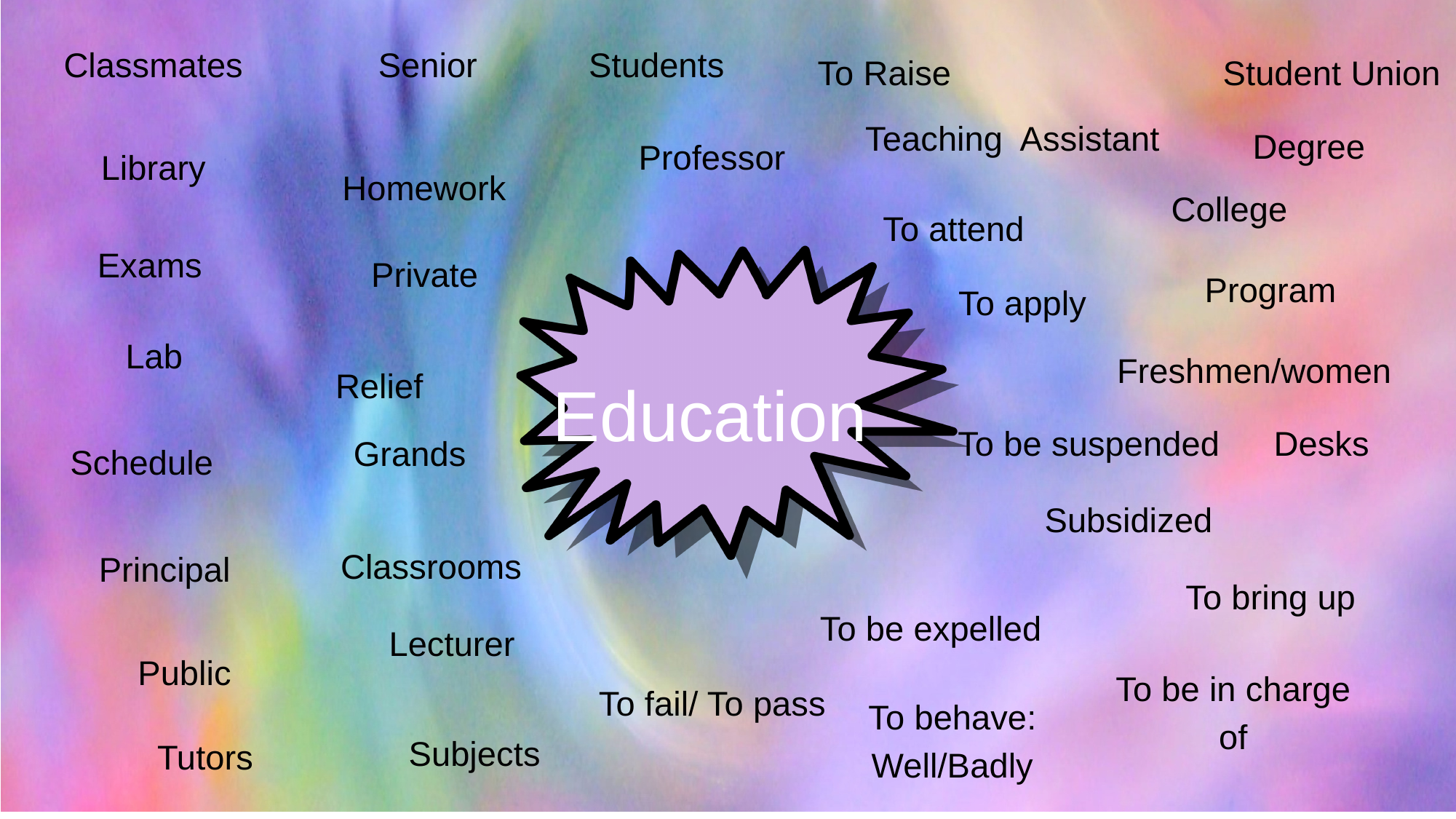

Classmates
Senior
Students
To Raise
Student Union
Teaching  Assistant
Degree
Professor
Library
Homework
College
To attend
Exams

Private
Program
To apply
Lab
Freshmen/women
Education
Relief
Desks
To be suspended
Grands
Schedule
Subsidized
Classrooms
Principal
To bring up
To be expelled
Lecturer
Public
To be in charge of
To fail/ To pass
To behave: Well/Badly
Subjects
Tutors